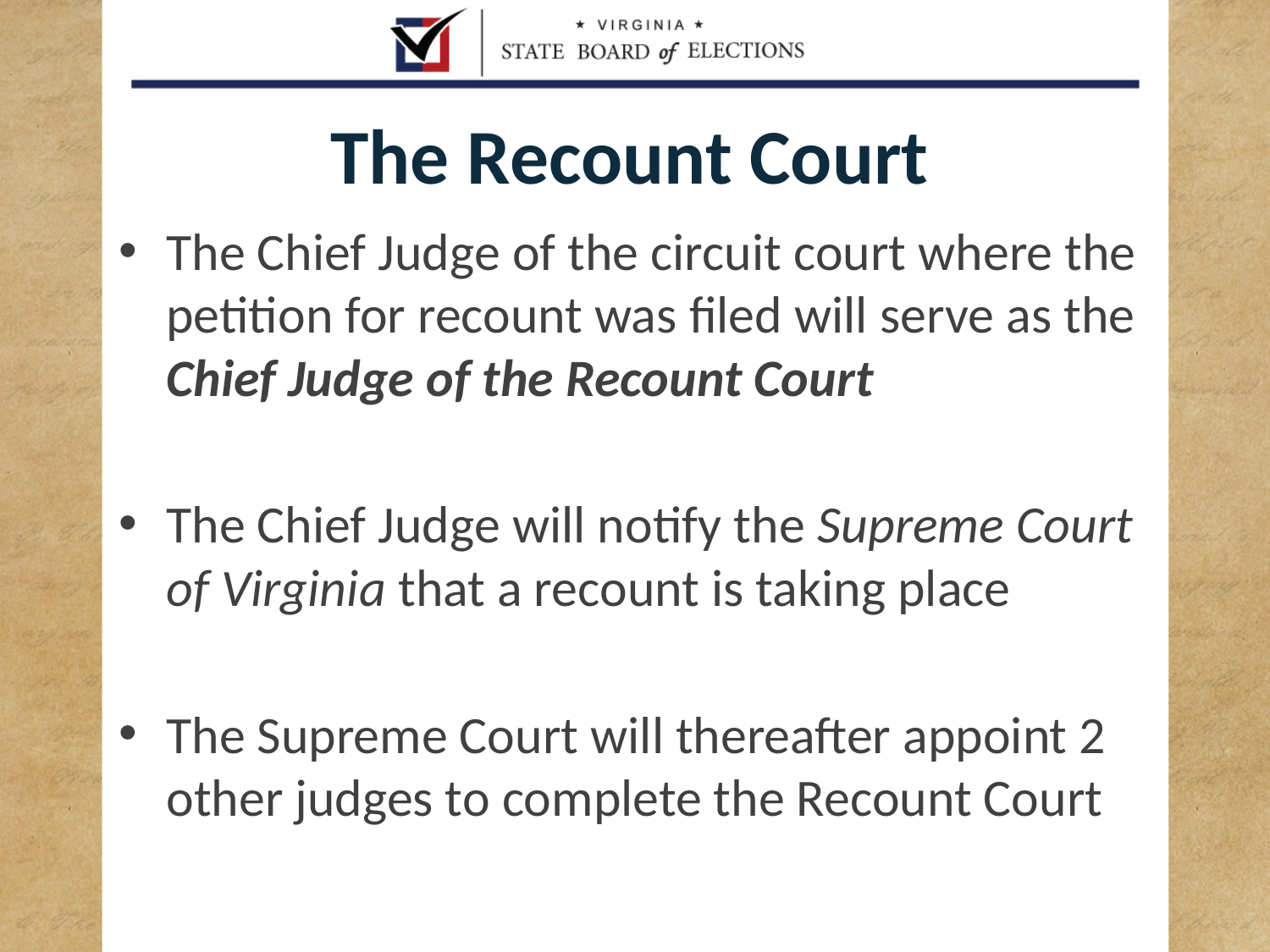

# The Recount Court
The Chief Judge of the circuit court where the petition for recount was filed will serve as the Chief Judge of the Recount Court

The Chief Judge will notify the Supreme Court of Virginia that a recount is taking place

The Supreme Court will thereafter appoint 2 other judges to complete the Recount Court